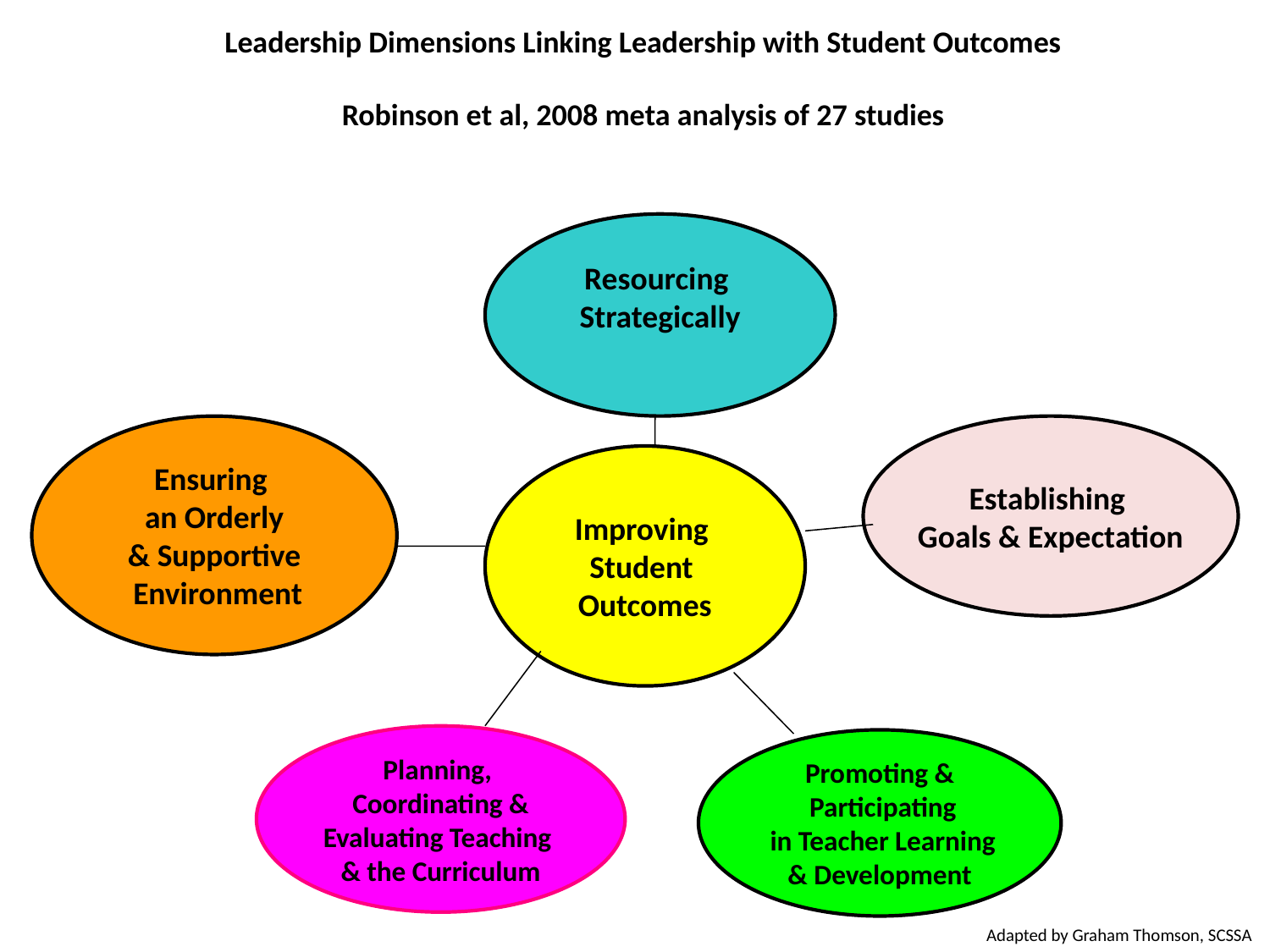

# Leadership Dimensions Linking Leadership with Student Outcomes Robinson et al, 2008 meta analysis of 27 studies
Resourcing
Strategically

Ensuring
an Orderly
& Supportive
 Environment

Establishing
Goals & Expectation
Improving
Student
Outcomes

Planning,
Coordinating &
Evaluating Teaching
& the Curriculum

Promoting &
 Participating
 in Teacher Learning
& Development

        Adapted by Graham Thomson, SCSSA